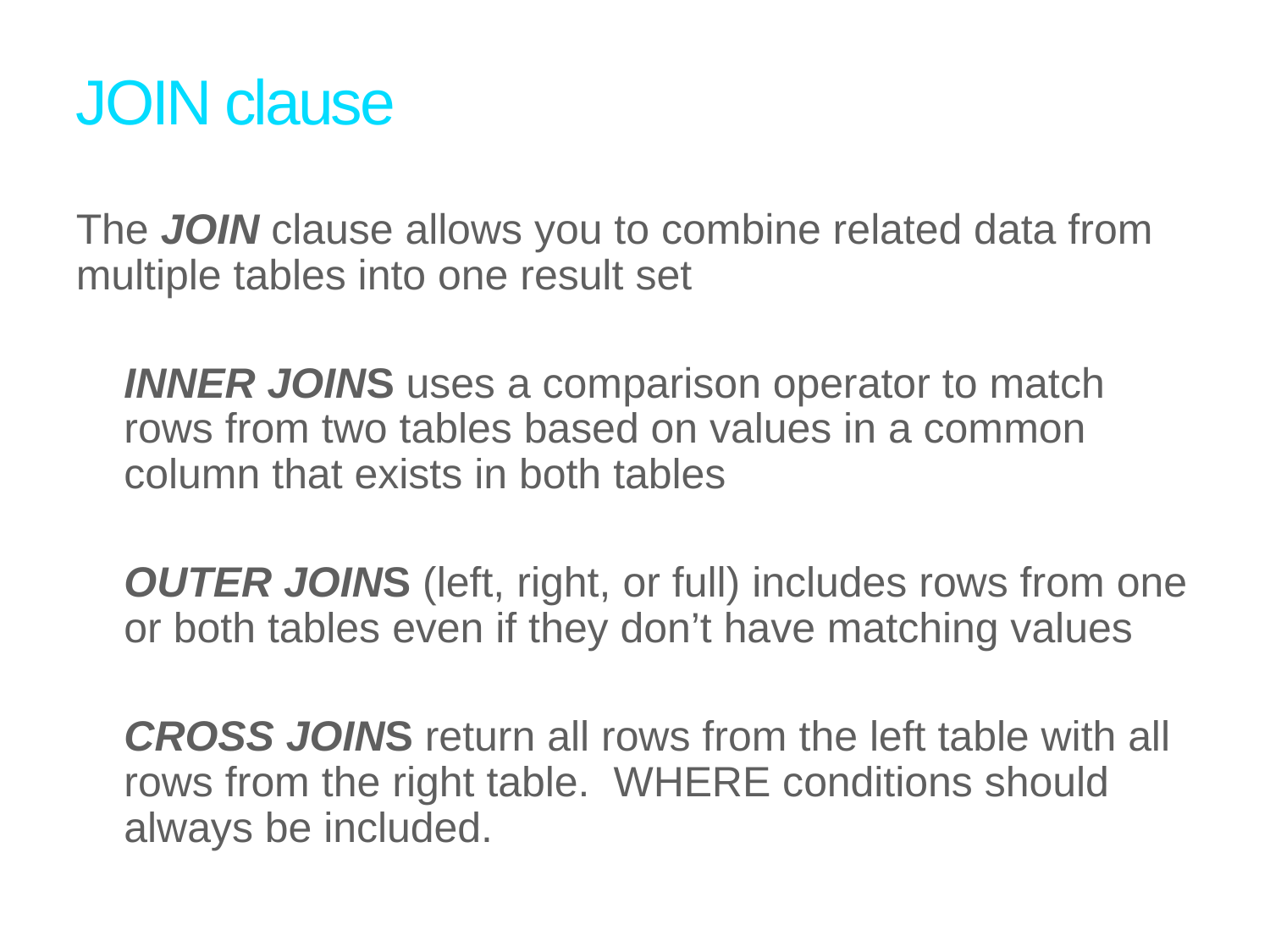

# JOIN clause
The JOIN clause allows you to combine related data from multiple tables into one result set

INNER JOINS uses a comparison operator to match rows from two tables based on values in a common column that exists in both tables

OUTER JOINS (left, right, or full) includes rows from one or both tables even if they don’t have matching values

CROSS JOINS return all rows from the left table with all rows from the right table.  WHERE conditions should always be included.